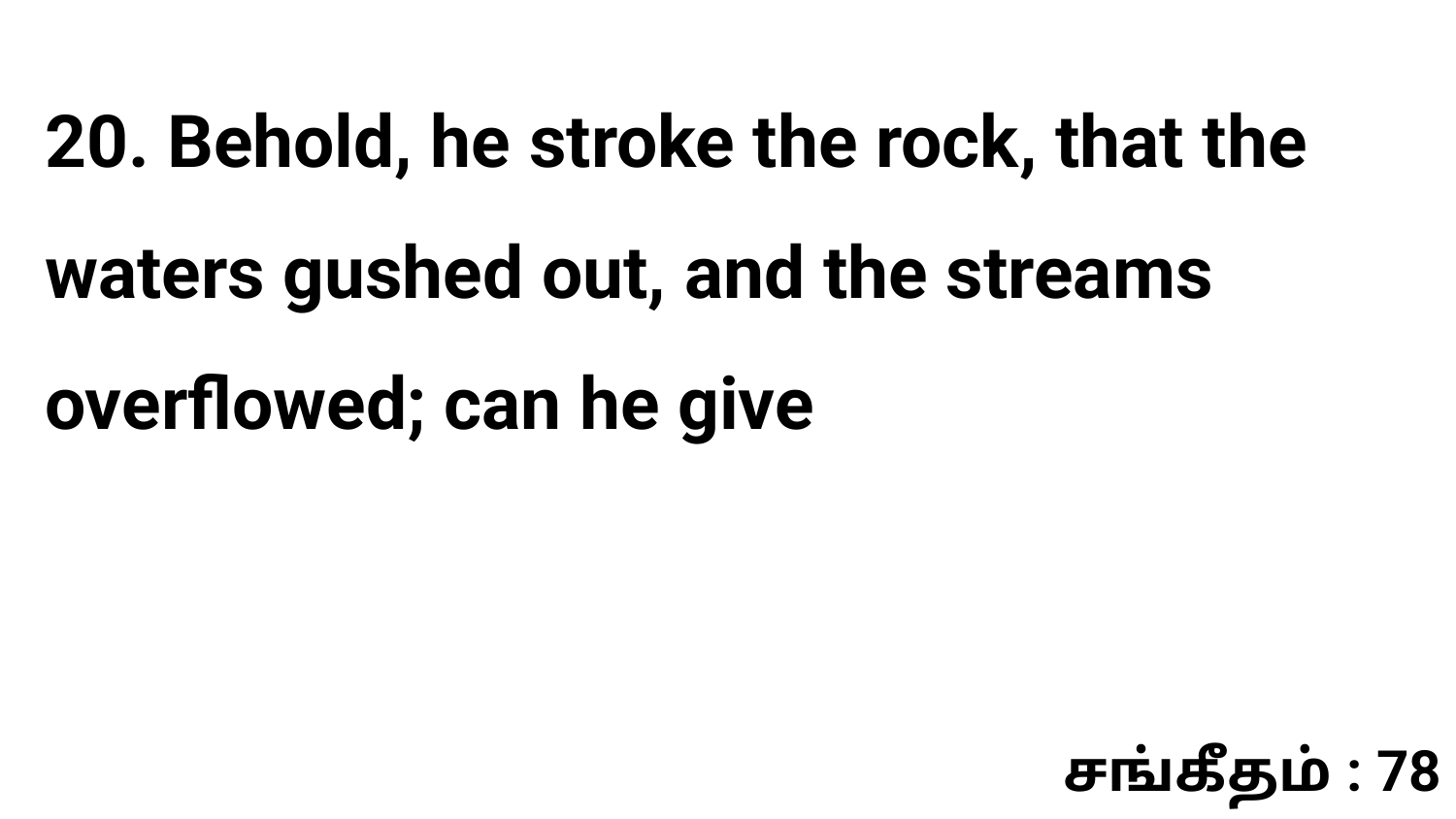

20. Behold, he stroke the rock, that the waters gushed out, and the streams overflowed; can he give
சங்கீதம் : 78